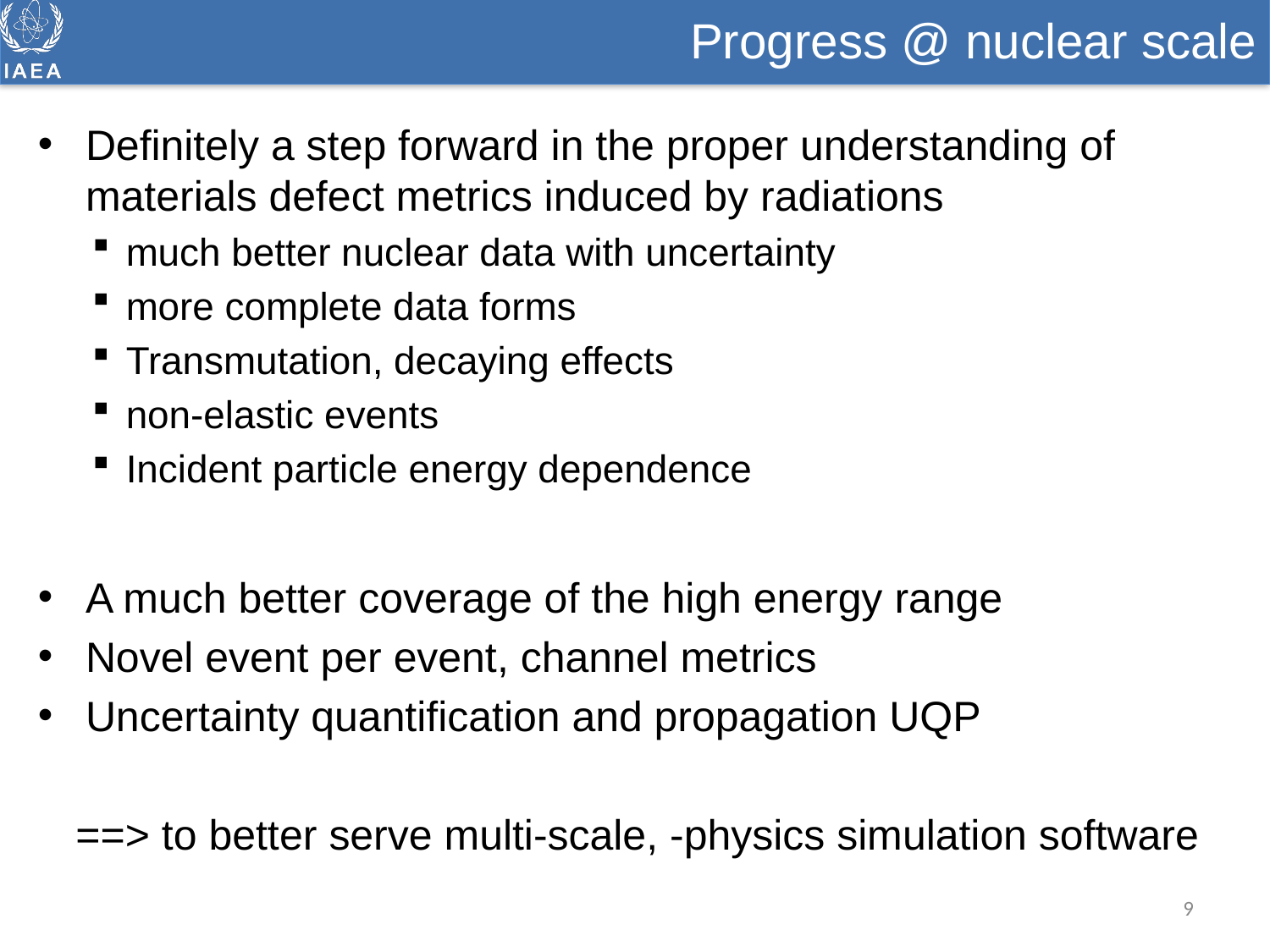

# Progress @ nuclear scale
Definitely a step forward in the proper understanding of materials defect metrics induced by radiations
much better nuclear data with uncertainty
more complete data forms
Transmutation, decaying effects
non-elastic events
Incident particle energy dependence

A much better coverage of the high energy range
Novel event per event, channel metrics
Uncertainty quantification and propagation UQP

==> to better serve multi-scale, -physics simulation software

9